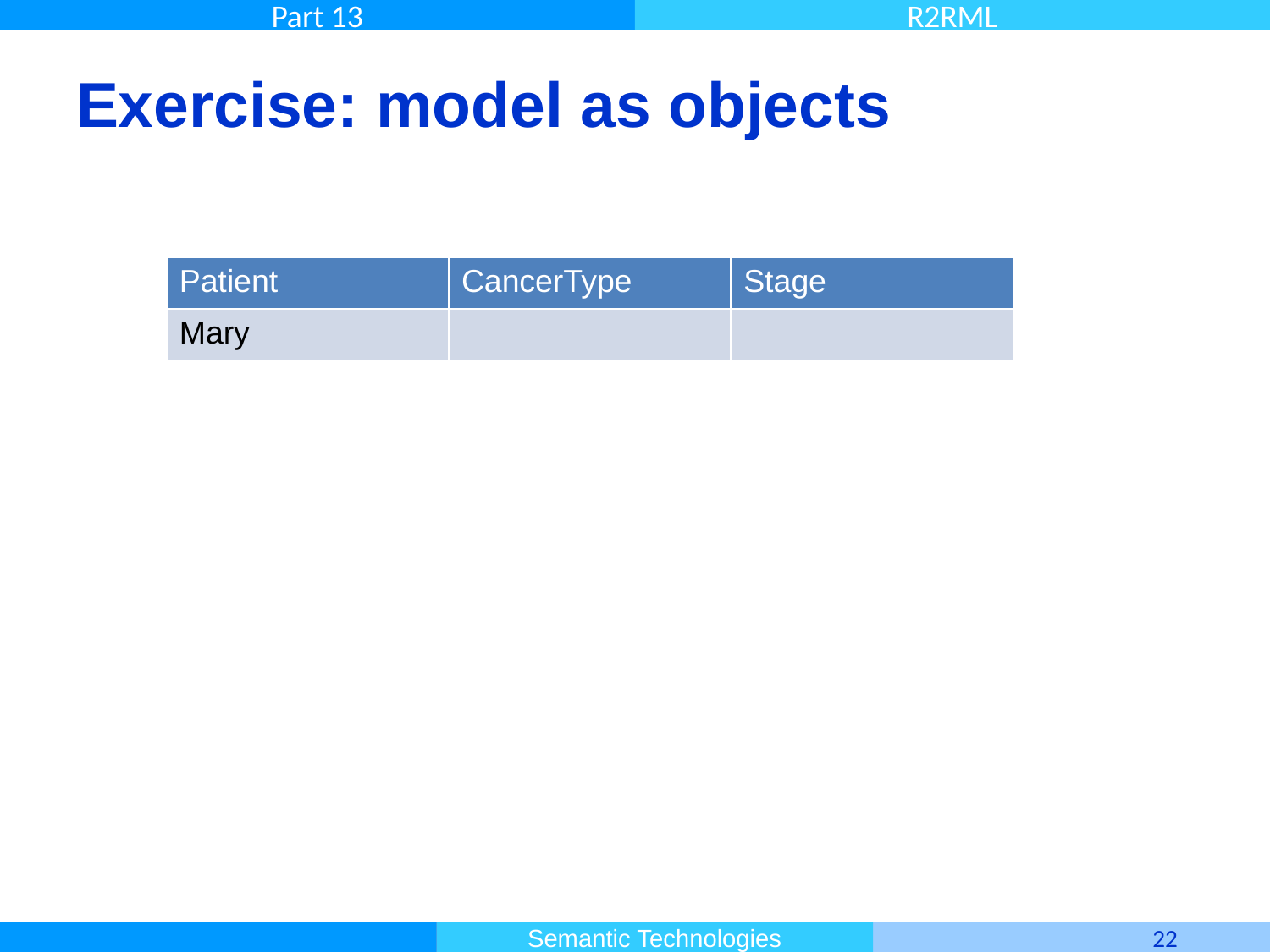

# Exercise: model as objects
| Patient | CancerType | Stage |
| --- | --- | --- |
| Mary |  |  |